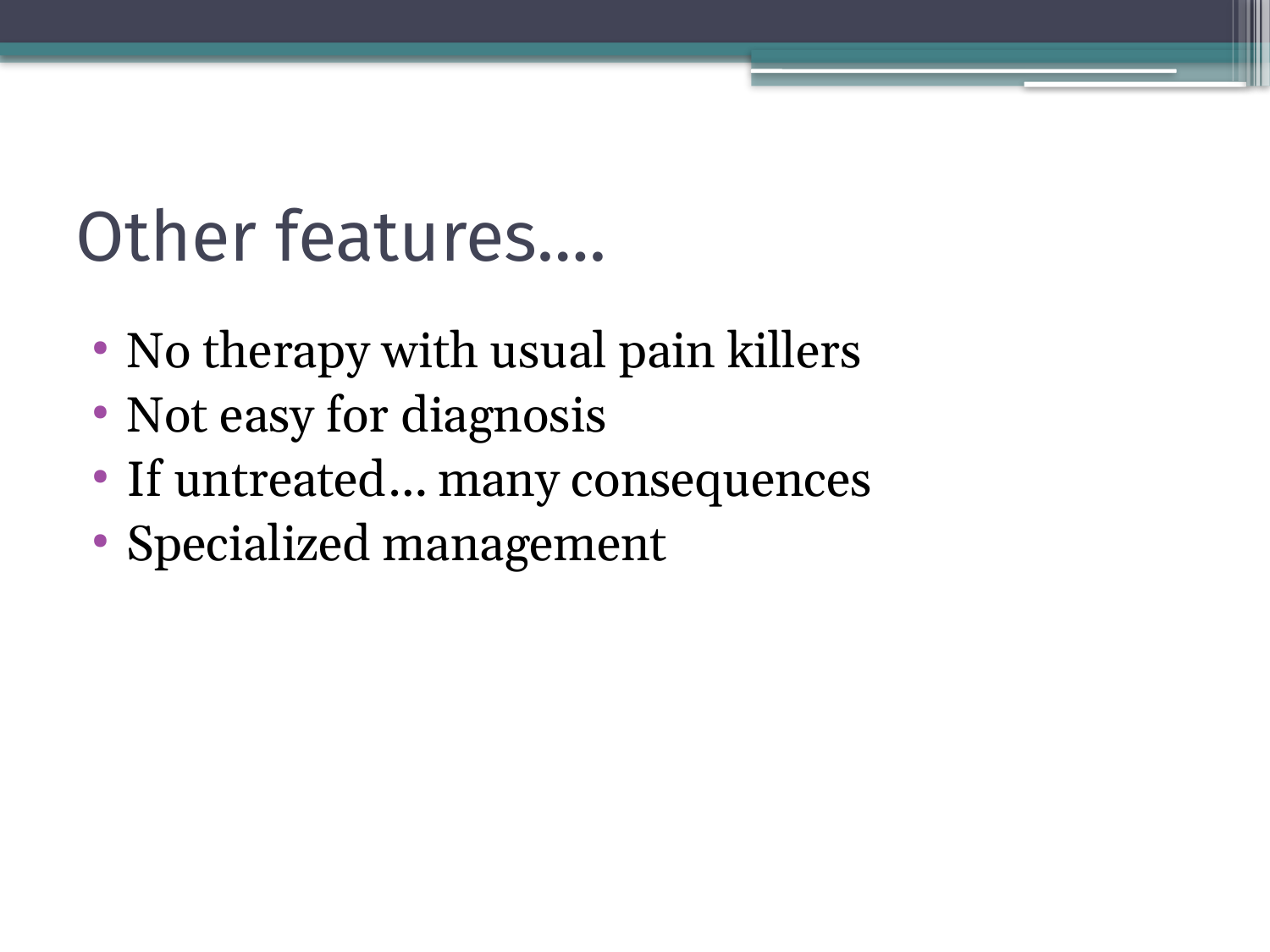

# Other features….
No therapy with usual pain killers
Not easy for diagnosis
If untreated… many consequences
Specialized management